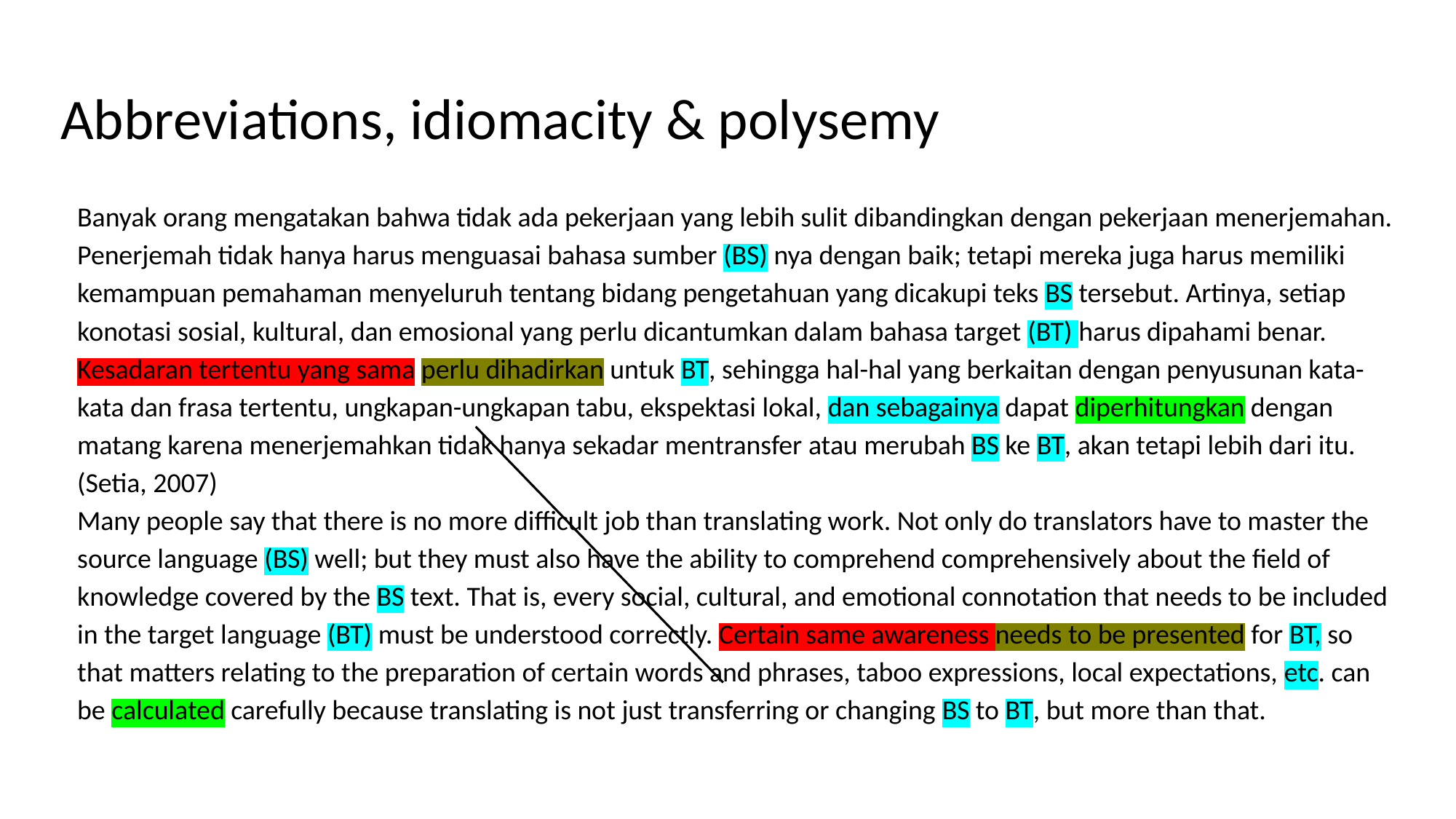

# Abbreviations, idiomacity & polysemy
Banyak orang mengatakan bahwa tidak ada pekerjaan yang lebih sulit dibandingkan dengan pekerjaan menerjemahan. Penerjemah tidak hanya harus menguasai bahasa sumber (BS) nya dengan baik; tetapi mereka juga harus memiliki kemampuan pemahaman menyeluruh tentang bidang pengetahuan yang dicakupi teks BS tersebut. Artinya, setiap konotasi sosial, kultural, dan emosional yang perlu dicantumkan dalam bahasa target (BT) harus dipahami benar. Kesadaran tertentu yang sama perlu dihadirkan untuk BT, sehingga hal-hal yang berkaitan dengan penyusunan kata-kata dan frasa tertentu, ungkapan-ungkapan tabu, ekspektasi lokal, dan sebagainya dapat diperhitungkan dengan matang karena menerjemahkan tidak hanya sekadar mentransfer atau merubah BS ke BT, akan tetapi lebih dari itu.
(Setia, 2007)
Many people say that there is no more difficult job than translating work. Not only do translators have to master the source language (BS) well; but they must also have the ability to comprehend comprehensively about the field of knowledge covered by the BS text. That is, every social, cultural, and emotional connotation that needs to be included in the target language (BT) must be understood correctly. Certain same awareness needs to be presented for BT, so that matters relating to the preparation of certain words and phrases, taboo expressions, local expectations, etc. can be calculated carefully because translating is not just transferring or changing BS to BT, but more than that.